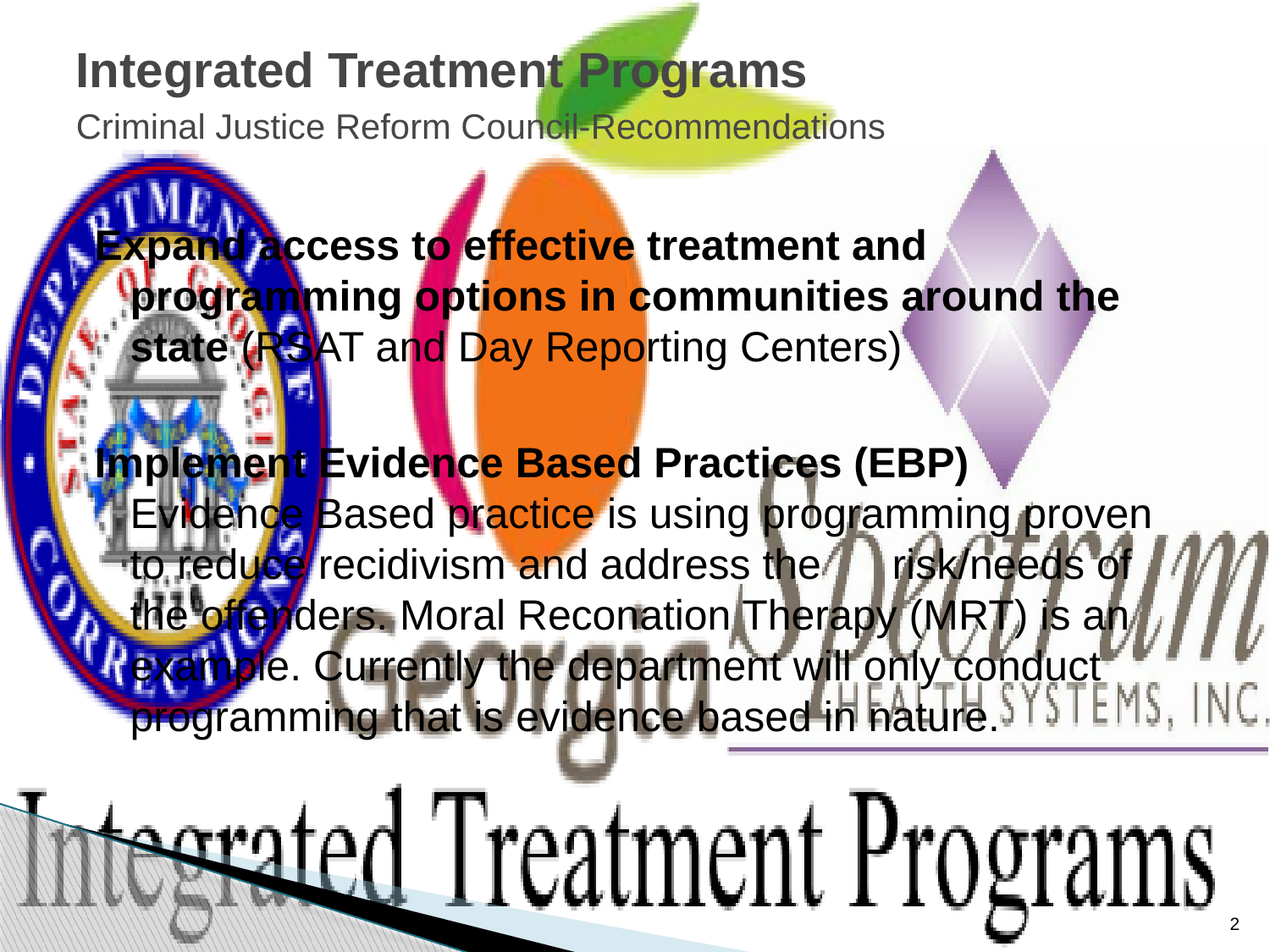

Integrated Treatment Programs
Criminal Justice Reform Council-Recommendations
Expand access to effective treatment and programming options in communities around the state (RSAT and Day Reporting Centers)

Implement Evidence Based Practices (EBP)
Evidence Based practice is using programming proven to reduce recidivism and address the 	risk/needs of the offenders. Moral Reconation Therapy (MRT) is an example. Currently the department will only conduct programming that is evidence based in nature.

2